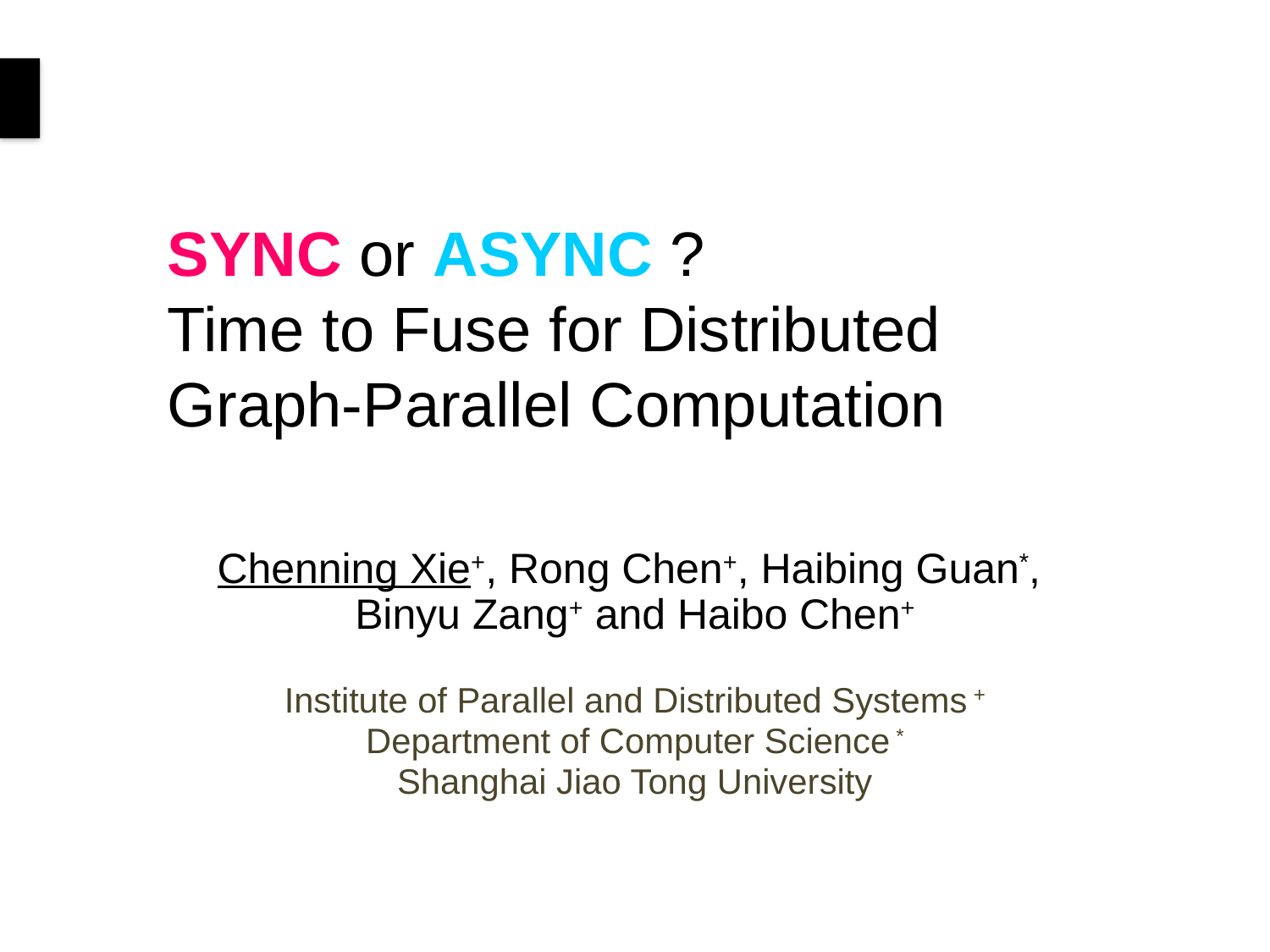

# SYNC or ASYNC ? Time to Fuse for Distributed Graph-Parallel Computation
Chenning Xie+, Rong Chen+, Haibing Guan*,
Binyu Zang+ and Haibo Chen+

Institute of Parallel and Distributed Systems +
Department of Computer Science *
Shanghai Jiao Tong University